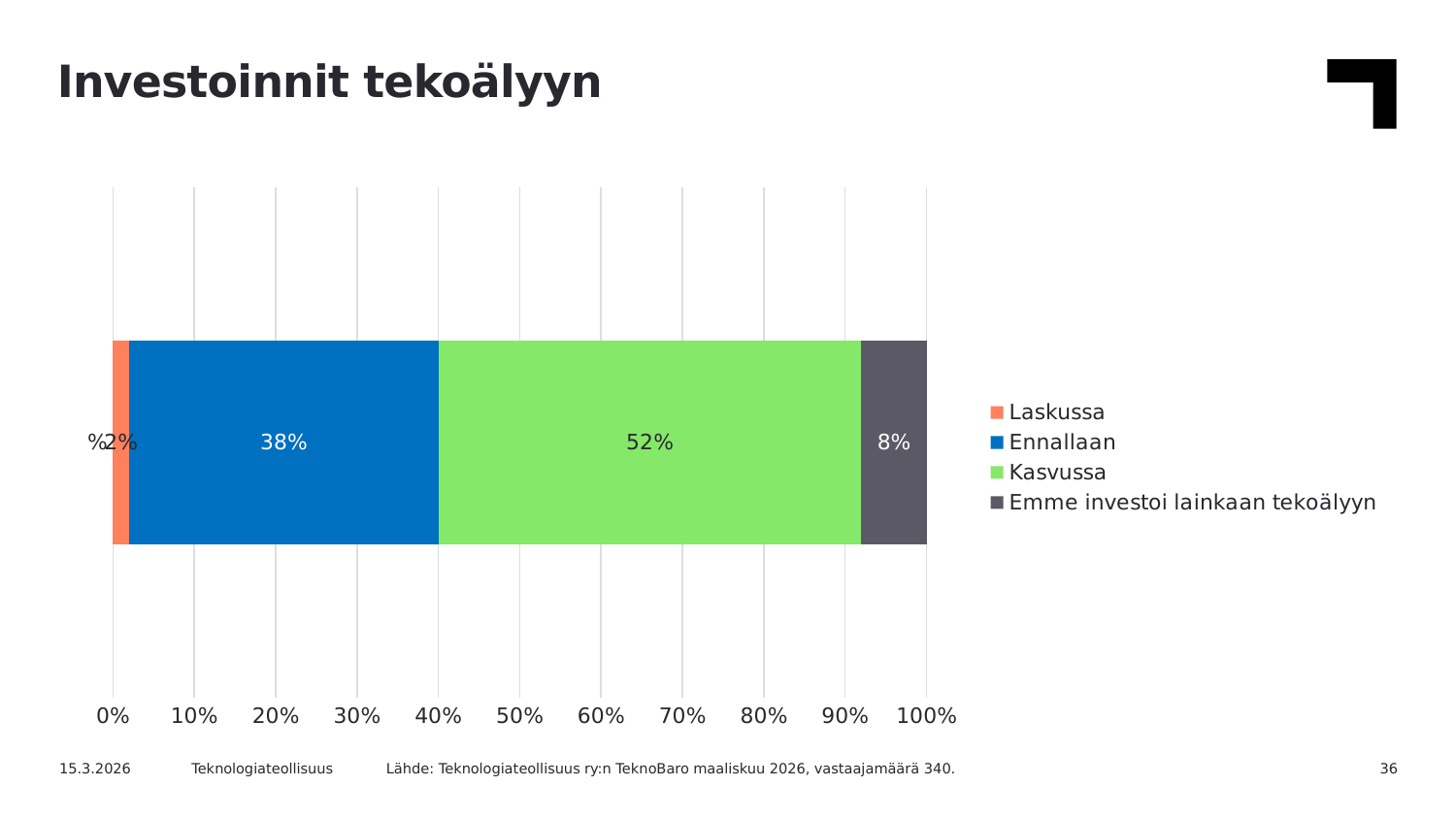

Investoinnit tekoälyyn

### Chart

| Category | Laskussa | Ennallaan | Kasvussa | Emme investoi lainkaan tekoälyyn |
|---|---|---|---|---|
| % | 0.02 | 0.38 | 0.52 | 0.08 |
Lähde: Teknologiateollisuus ry:n TeknoBaro maaliskuu 2026, vastaajamäärä 340.

15.3.2026
Teknologiateollisuus
36